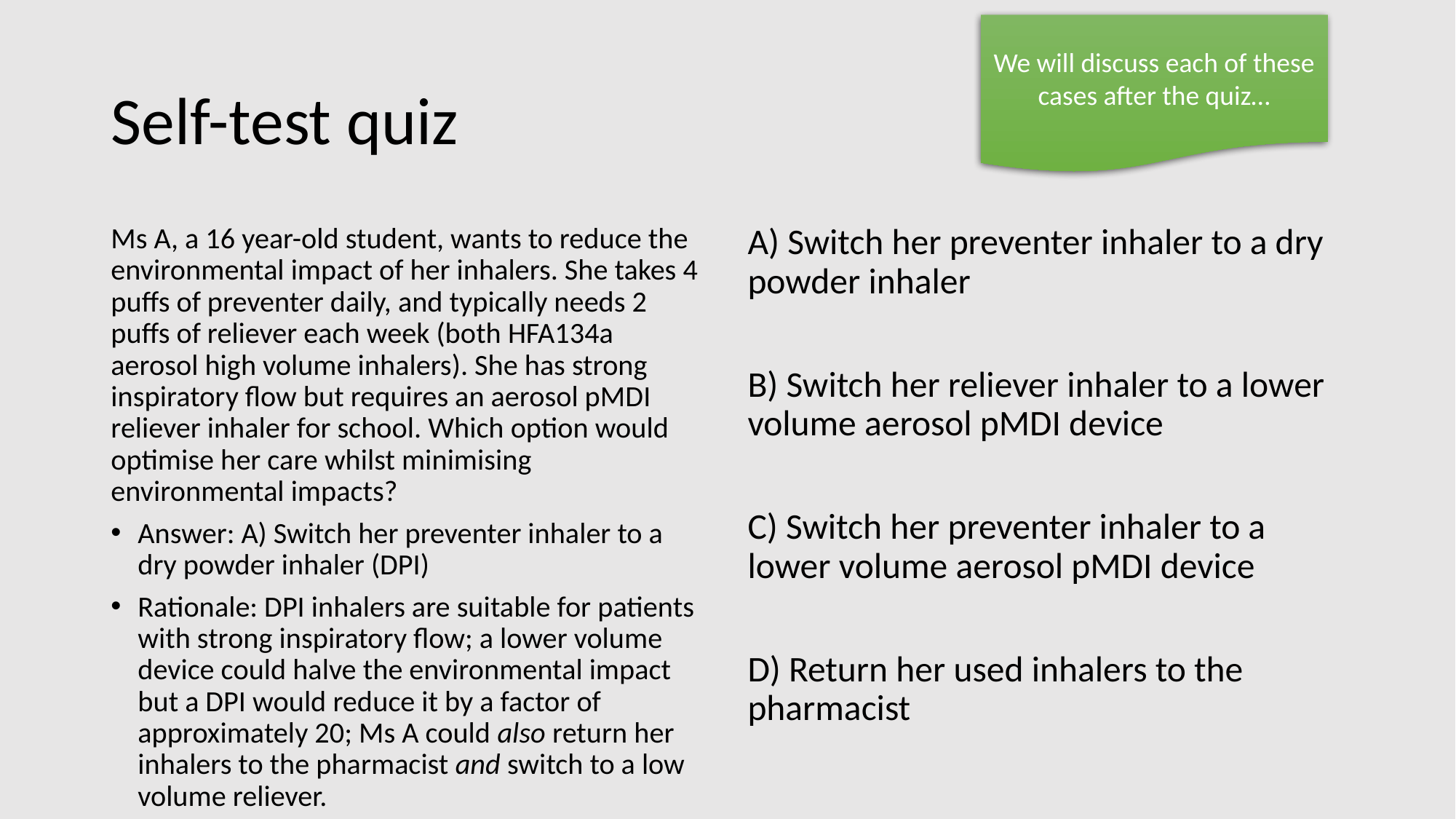

We will discuss each of these cases after the quiz…
# Self-test quiz
Ms A, a 16 year-old student, wants to reduce the environmental impact of her inhalers. She takes 4 puffs of preventer daily, and typically needs 2 puffs of reliever each week (both HFA134a aerosol high volume inhalers). She has strong inspiratory flow but requires an aerosol pMDI reliever inhaler for school. Which option would optimise her care whilst minimising environmental impacts?
Answer: A) Switch her preventer inhaler to a dry powder inhaler (DPI)
Rationale: DPI inhalers are suitable for patients with strong inspiratory flow; a lower volume device could halve the environmental impact but a DPI would reduce it by a factor of approximately 20; Ms A could also return her inhalers to the pharmacist and switch to a low volume reliever.
A) Switch her preventer inhaler to a dry powder inhaler

B) Switch her reliever inhaler to a lower volume aerosol pMDI device

C) Switch her preventer inhaler to a lower volume aerosol pMDI device

D) Return her used inhalers to the pharmacist